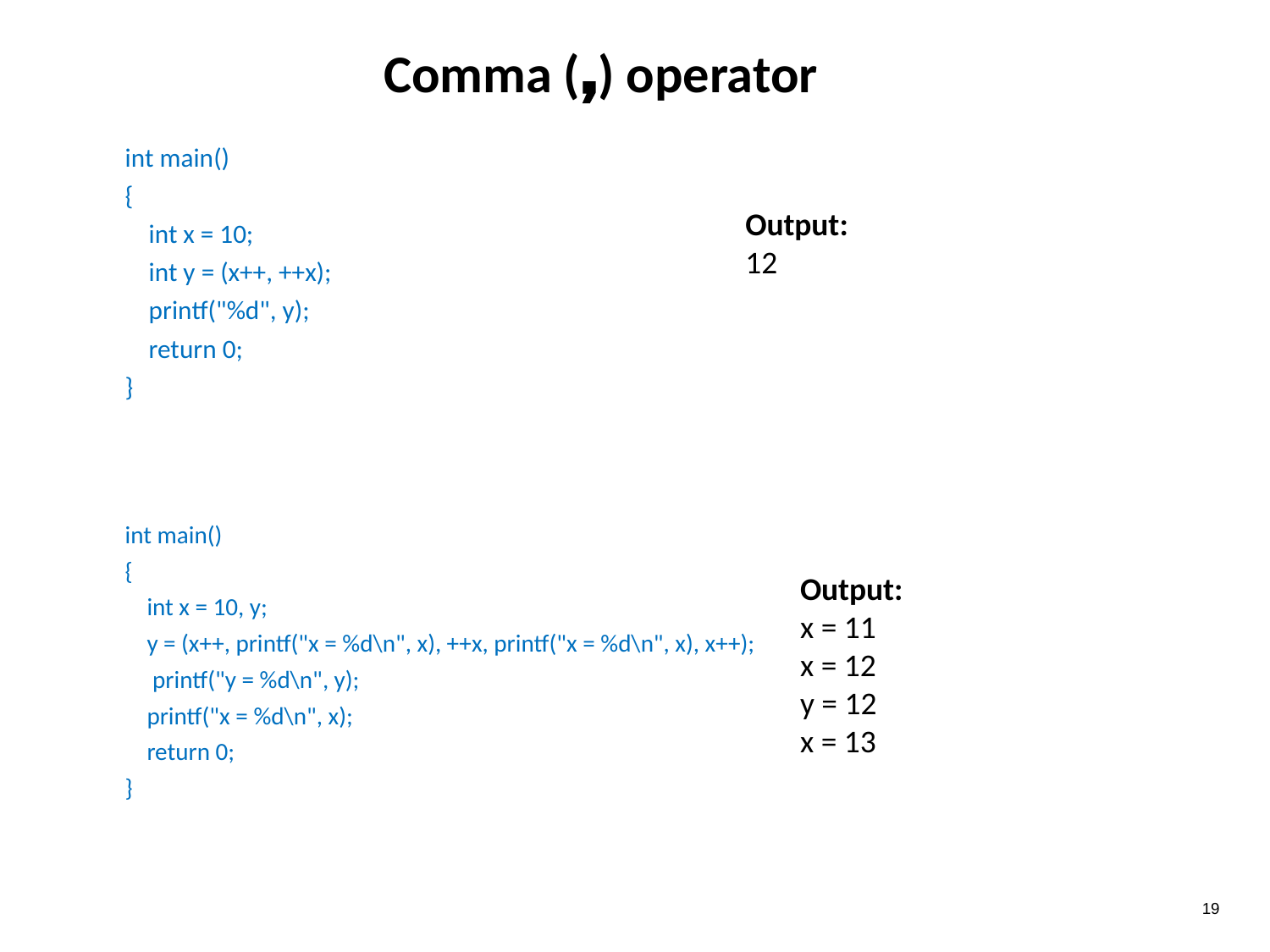

# Comma (,) operator
int main()
{
    int x = 10;
    int y = (x++, ++x);
    printf("%d", y);
    return 0;
}

int main()
{
    int x = 10, y;
    y = (x++, printf("x = %d\n", x), ++x, printf("x = %d\n", x), x++);
     printf("y = %d\n", y);
    printf("x = %d\n", x);
    return 0;
}

Output:
12
Output:
x = 11
x = 12
y = 12
x = 13
19